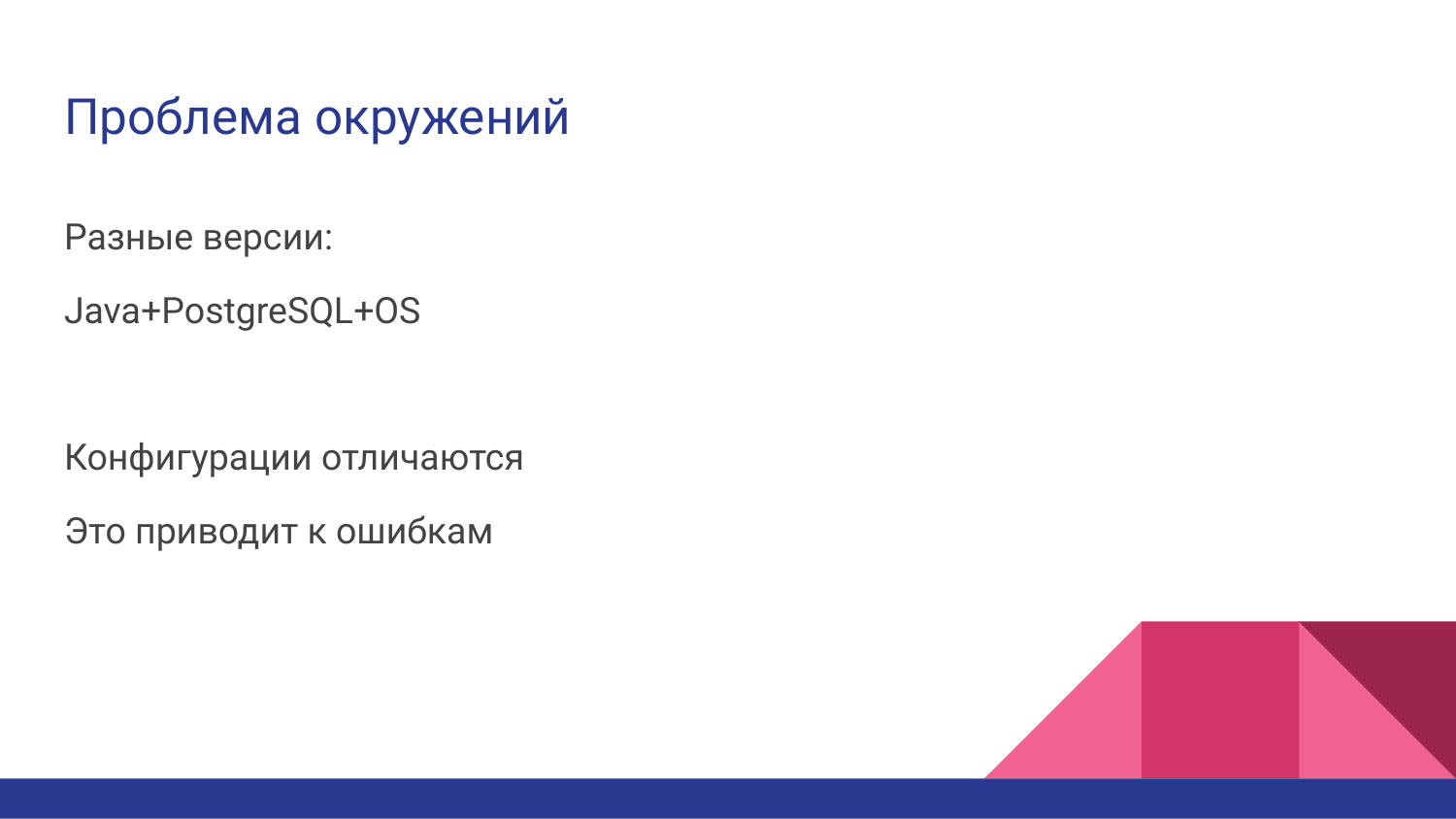

# Проблема окружений
Разные версии:
Java+PostgreSQL+OS

Конфигурации отличаются
Это приводит к ошибкам